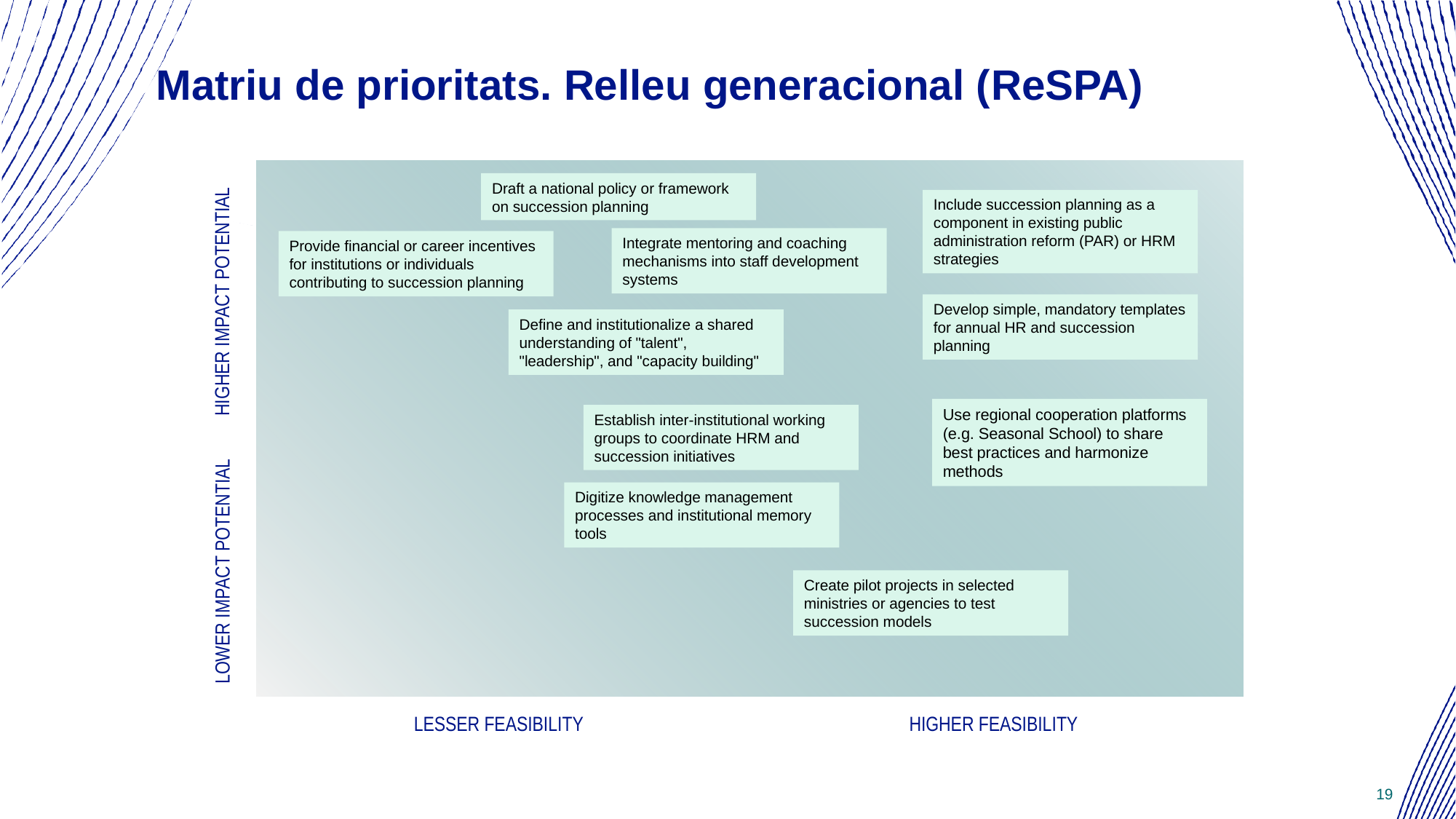

# Matriu de prioritats. Relleu generacional (ReSPA)

higher impact PotenTial

Lower IMPACT POTENTIAL
lesser feasibility
higher feasibility

Draft a national policy or framework on succession planning
Include succession planning as a component in existing public administration reform (PAR) or HRM strategies
Integrate mentoring and coaching mechanisms into staff development systems
Provide financial or career incentives for institutions or individuals contributing to succession planning
Develop simple, mandatory templates for annual HR and succession planning
Define and institutionalize a shared understanding of "talent", "leadership", and "capacity building"
Use regional cooperation platforms (e.g. Seasonal School) to share best practices and harmonize methods
Establish inter-institutional working groups to coordinate HRM and succession initiatives
Digitize knowledge management processes and institutional memory tools
Create pilot projects in selected ministries or agencies to test succession models